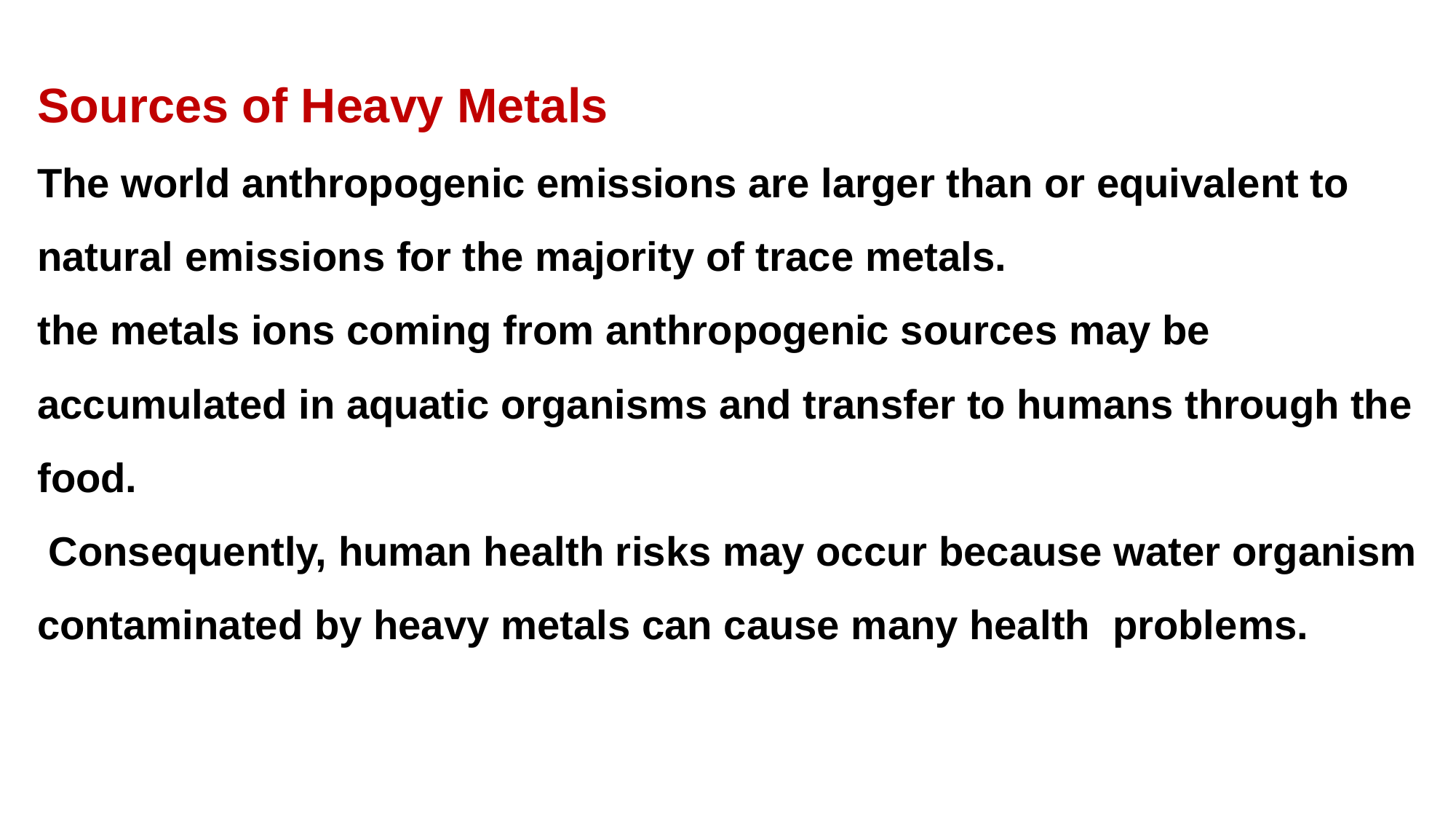

Sources of Heavy Metals
The world anthropogenic emissions are larger than or equivalent to natural emissions for the majority of trace metals.
the metals ions coming from anthropogenic sources may be accumulated in aquatic organisms and transfer to humans through the food.
 Consequently, human health risks may occur because water organism contaminated by heavy metals can cause many health  problems.